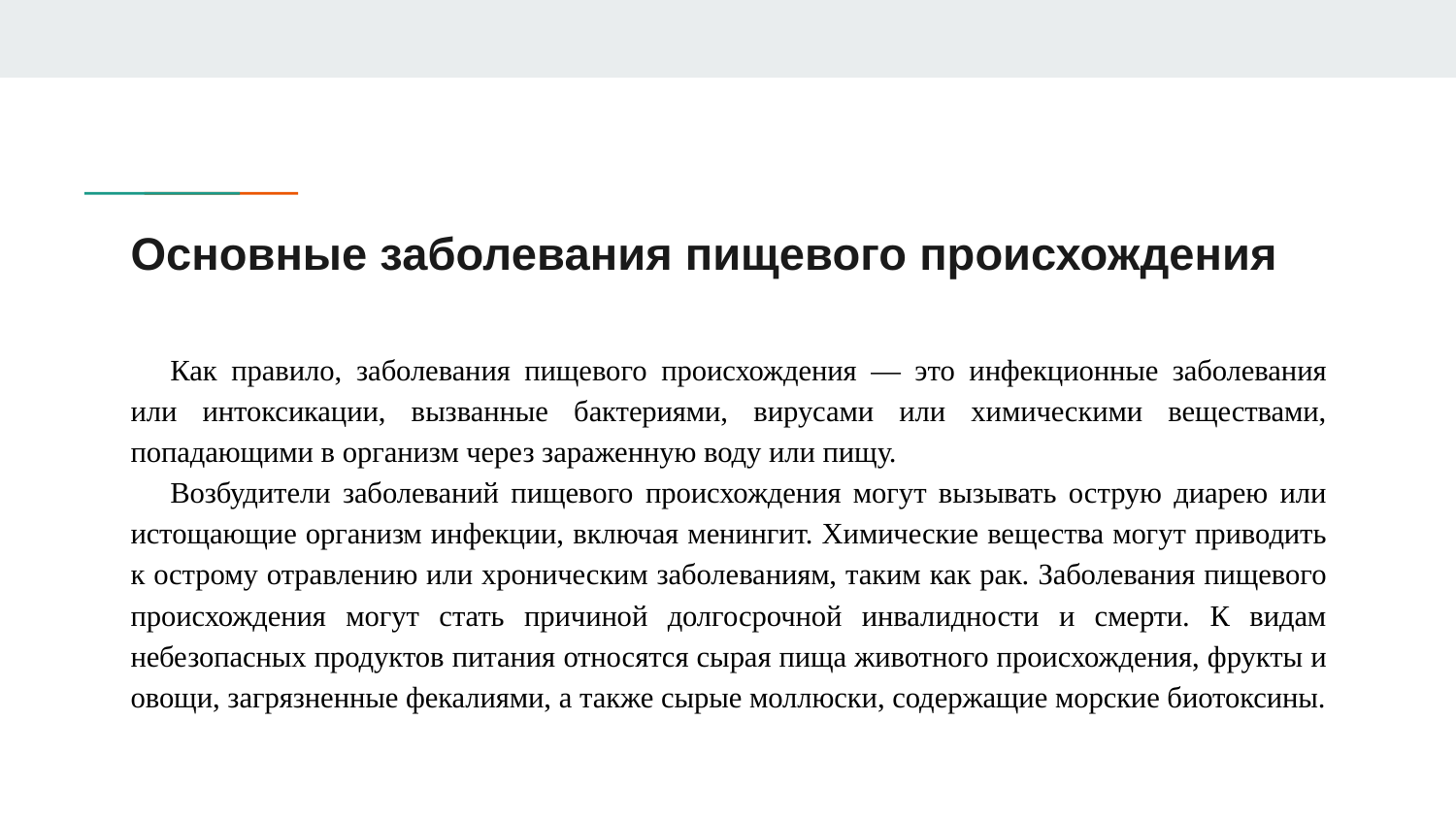

# Основные заболевания пищевого происхождения
Как правило, заболевания пищевого происхождения — это инфекционные заболевания или интоксикации, вызванные бактериями, вирусами или химическими веществами, попадающими в организм через зараженную воду или пищу.
Возбудители заболеваний пищевого происхождения могут вызывать острую диарею или истощающие организм инфекции, включая менингит. Химические вещества могут приводить к острому отравлению или хроническим заболеваниям, таким как рак. Заболевания пищевого происхождения могут стать причиной долгосрочной инвалидности и смерти. К видам небезопасных продуктов питания относятся сырая пища животного происхождения, фрукты и овощи, загрязненные фекалиями, а также сырые моллюски, содержащие морские биотоксины.